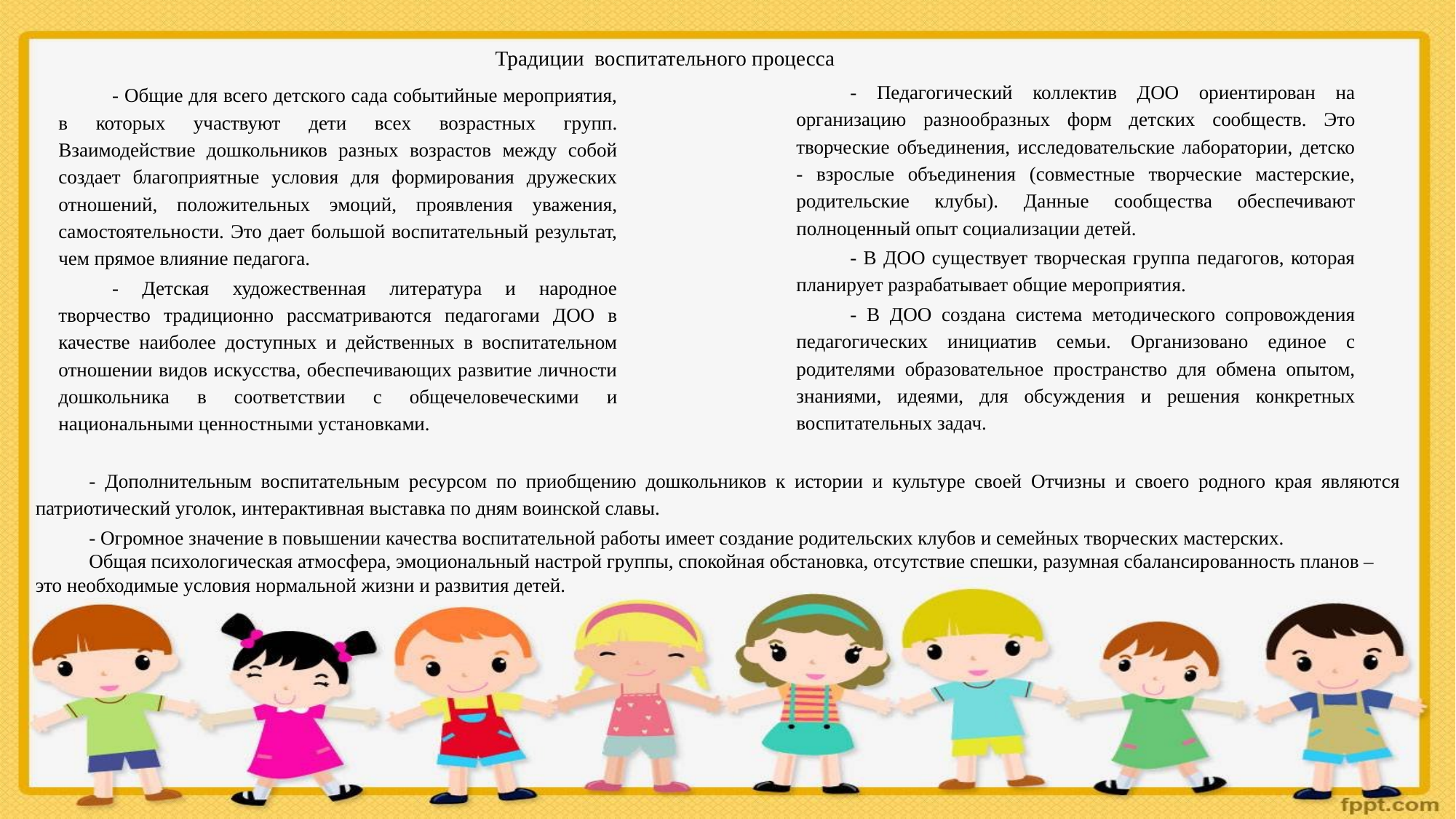

Традиции  воспитательного процесса
- Педагогический коллектив ДОО ориентирован на организацию разнообразных форм детских сообществ. Это творческие объединения, исследовательские лаборатории, детско - взрослые объединения (совместные творческие мастерские, родительские клубы). Данные сообщества обеспечивают полноценный опыт социализации детей.
- В ДОО существует творческая группа педагогов, которая планирует разрабатывает общие мероприятия.
- В ДОО создана система методического сопровождения педагогических инициатив семьи. Организовано единое с родителями образовательное пространство для обмена опытом, знаниями, идеями, для обсуждения и решения конкретных воспитательных задач.
- Общие для всего детского сада событийные мероприятия, в которых участвуют дети всех возрастных групп. Взаимодействие дошкольников разных возрастов между собой создает благоприятные условия для формирования дружеских отношений, положительных эмоций, проявления уважения, самостоятельности. Это дает большой воспитательный результат, чем прямое влияние педагога.
- Детская художественная литература и народное творчество традиционно рассматриваются педагогами ДОО в качестве наиболее доступных и действенных в воспитательном отношении видов искусства, обеспечивающих развитие личности дошкольника в соответствии с общечеловеческими и национальными ценностными установками.
- Дополнительным воспитательным ресурсом по приобщению дошкольников к истории и культуре своей Отчизны и своего родного края являются патриотический уголок, интерактивная выставка по дням воинской славы.
- Огромное значение в повышении качества воспитательной работы имеет создание родительских клубов и семейных творческих мастерских.
Общая психологическая атмосфера, эмоциональный настрой группы, спокойная обстановка, отсутствие спешки, разумная сбалансированность планов – это необходимые условия нормальной жизни и развития детей.